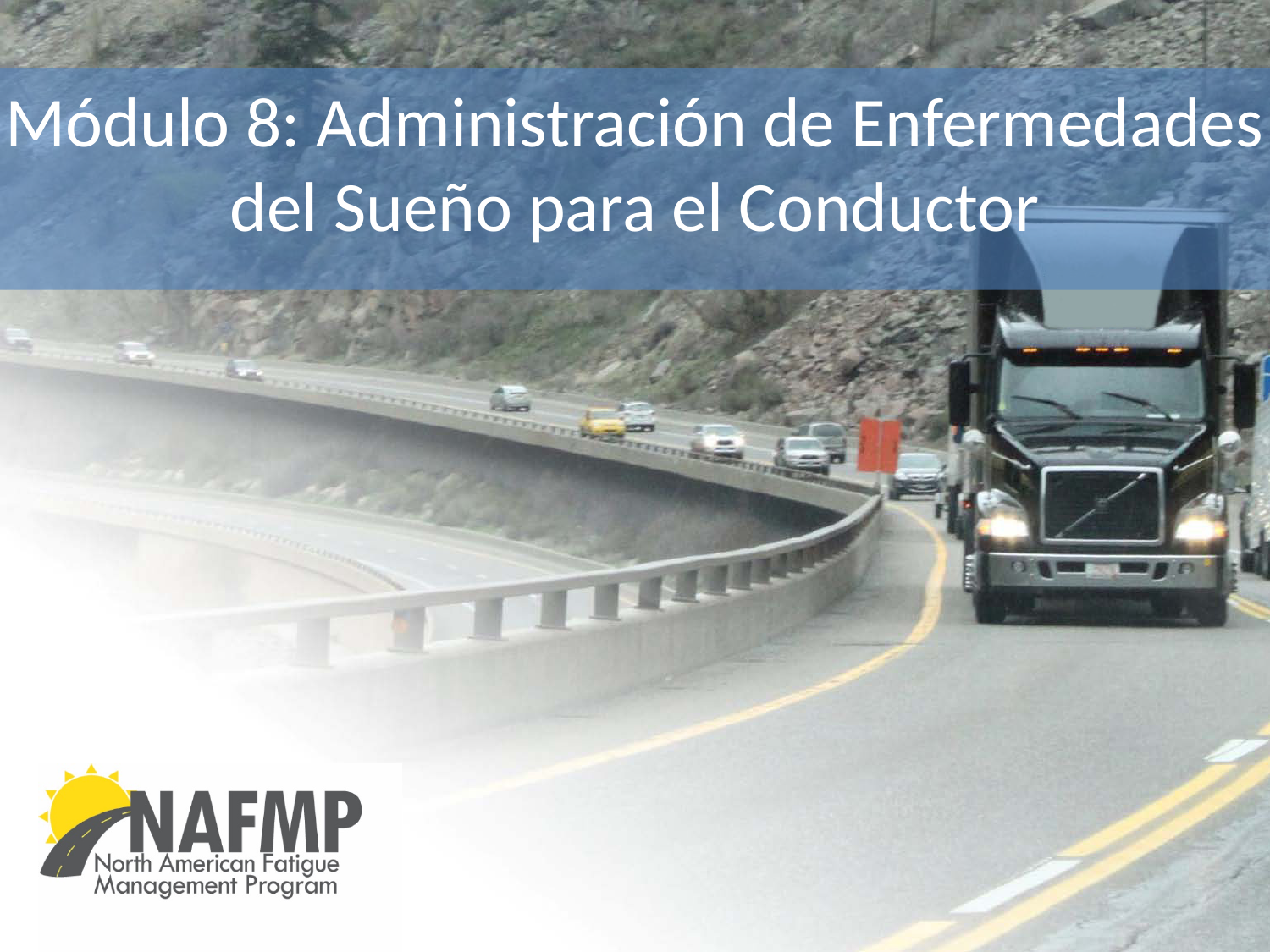

# Módulo 8: Administración de Enfermedades del Sueño para el Conductor